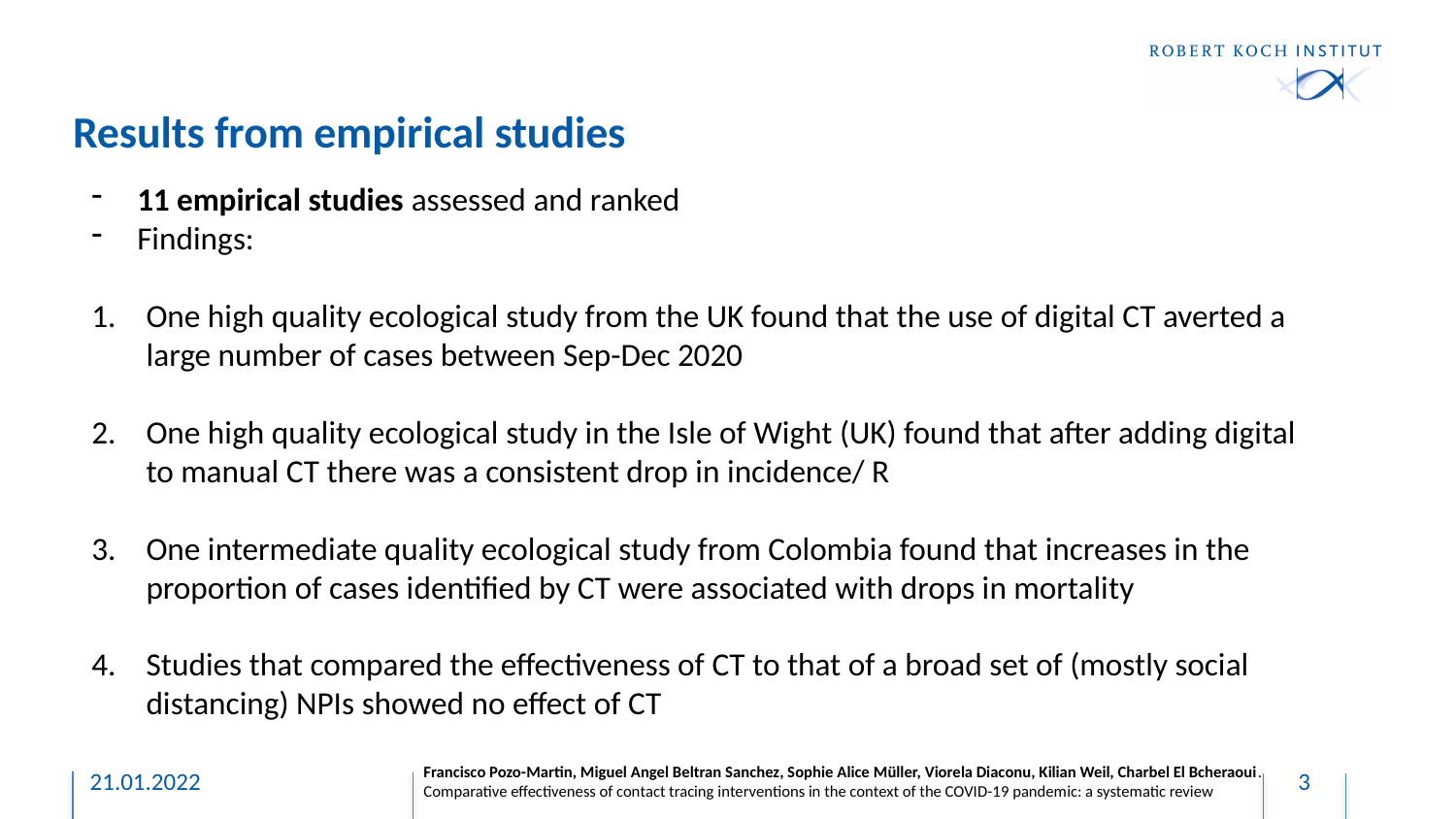

Results from empirical studies
11 empirical studies assessed and ranked
Findings:

One high quality ecological study from the UK found that the use of digital CT averted a large number of cases between Sep-Dec 2020

One high quality ecological study in the Isle of Wight (UK) found that after adding digital to manual CT there was a consistent drop in incidence/ R

One intermediate quality ecological study from Colombia found that increases in the proportion of cases identified by CT were associated with drops in mortality

Studies that compared the effectiveness of CT to that of a broad set of (mostly social distancing) NPIs showed no effect of CT
Francisco Pozo-Martin, Miguel Angel Beltran Sanchez, Sophie Alice Müller, Viorela Diaconu, Kilian Weil, Charbel El Bcheraoui. Comparative effectiveness of contact tracing interventions in the context of the COVID-19 pandemic: a systematic review
21.01.2022
3